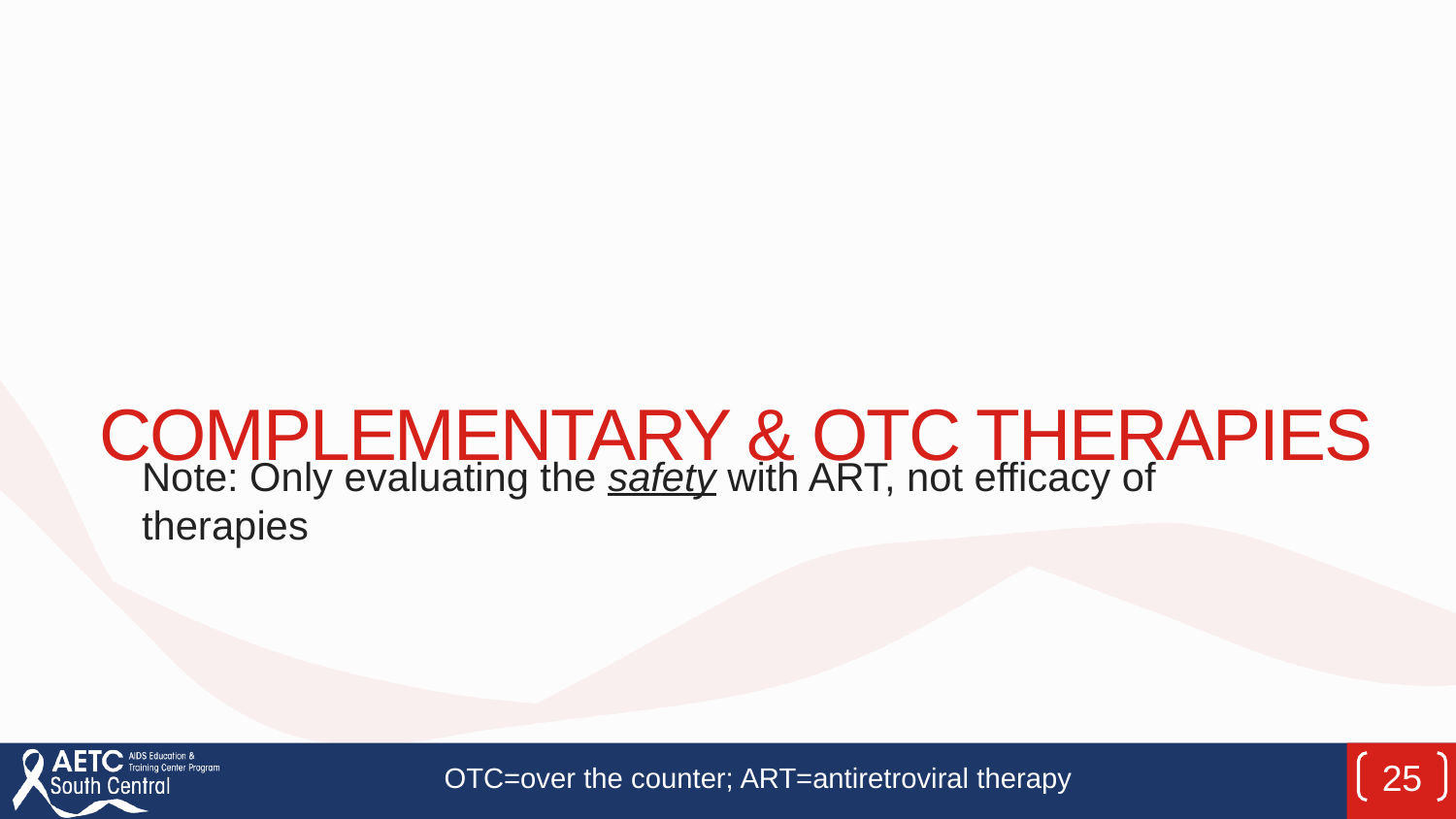

# Complementary & otc therapies
Note: Only evaluating the safety with ART, not efficacy of therapies
OTC=over the counter; ART=antiretroviral therapy
25